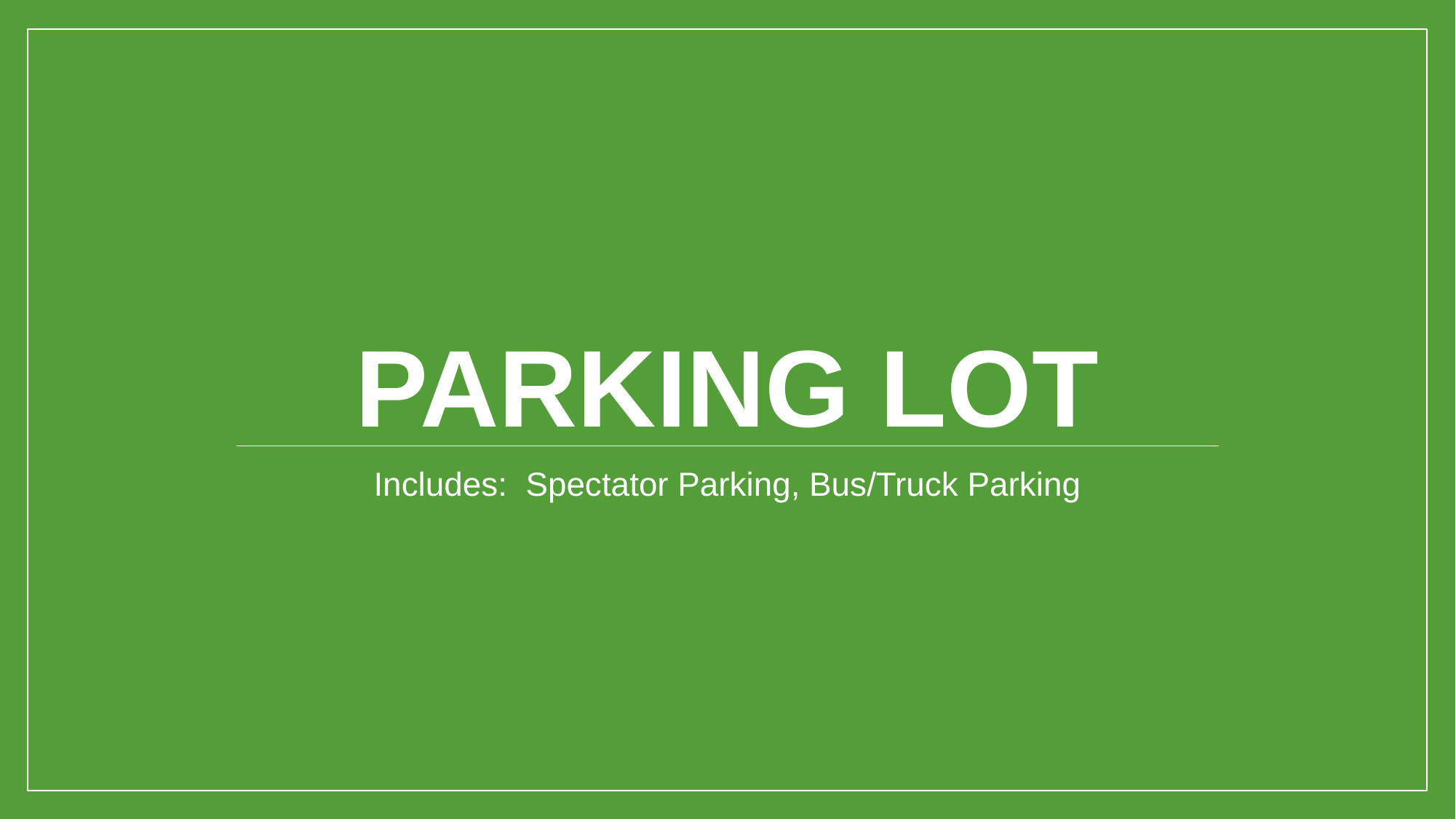

# Parking Lot
Includes:  Spectator Parking, Bus/Truck Parking